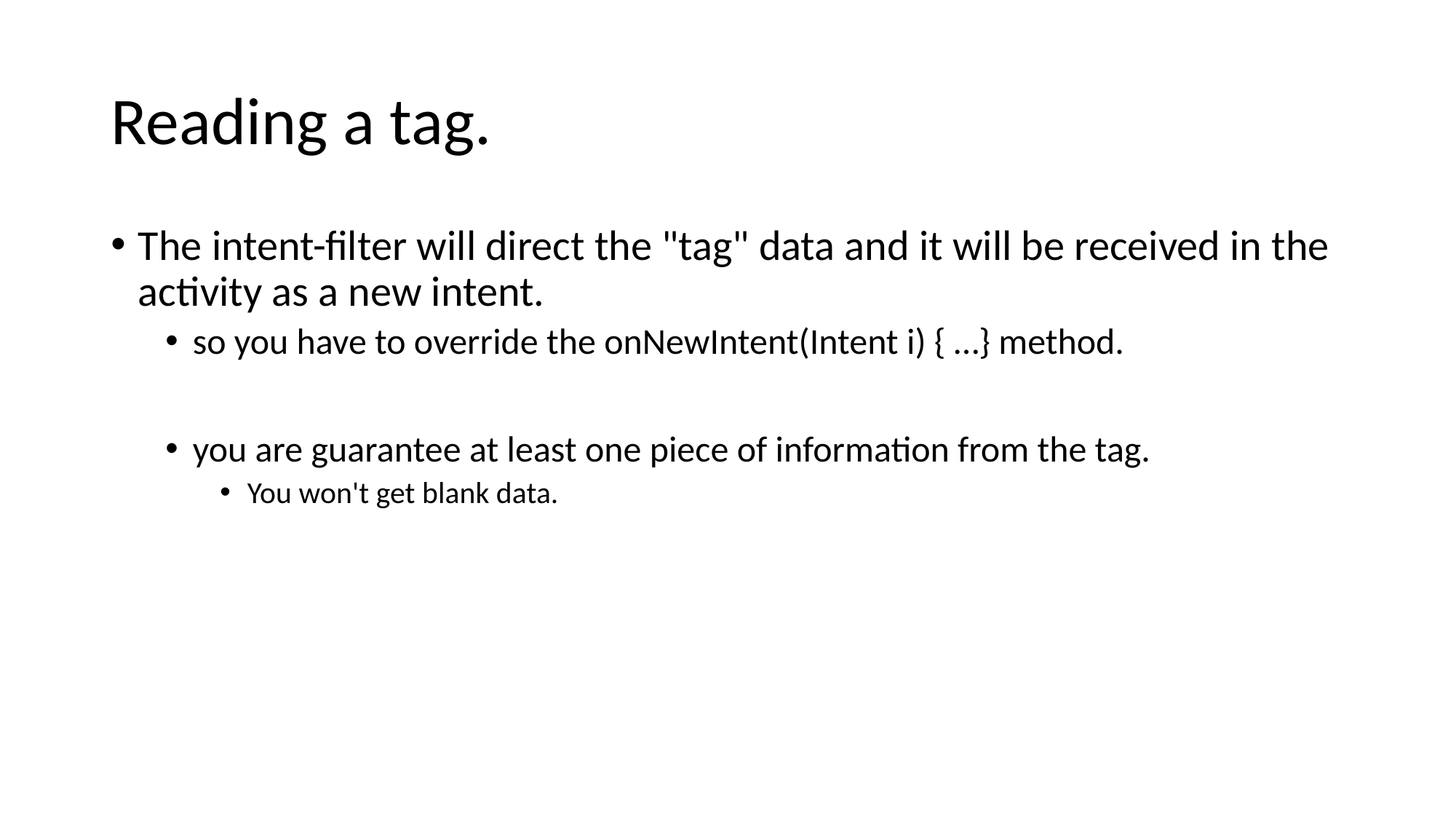

# Reading a tag.
The intent-filter will direct the "tag" data and it will be received in the activity as a new intent.
so you have to override the onNewIntent(Intent i) { …} method.

you are guarantee at least one piece of information from the tag.
You won't get blank data.